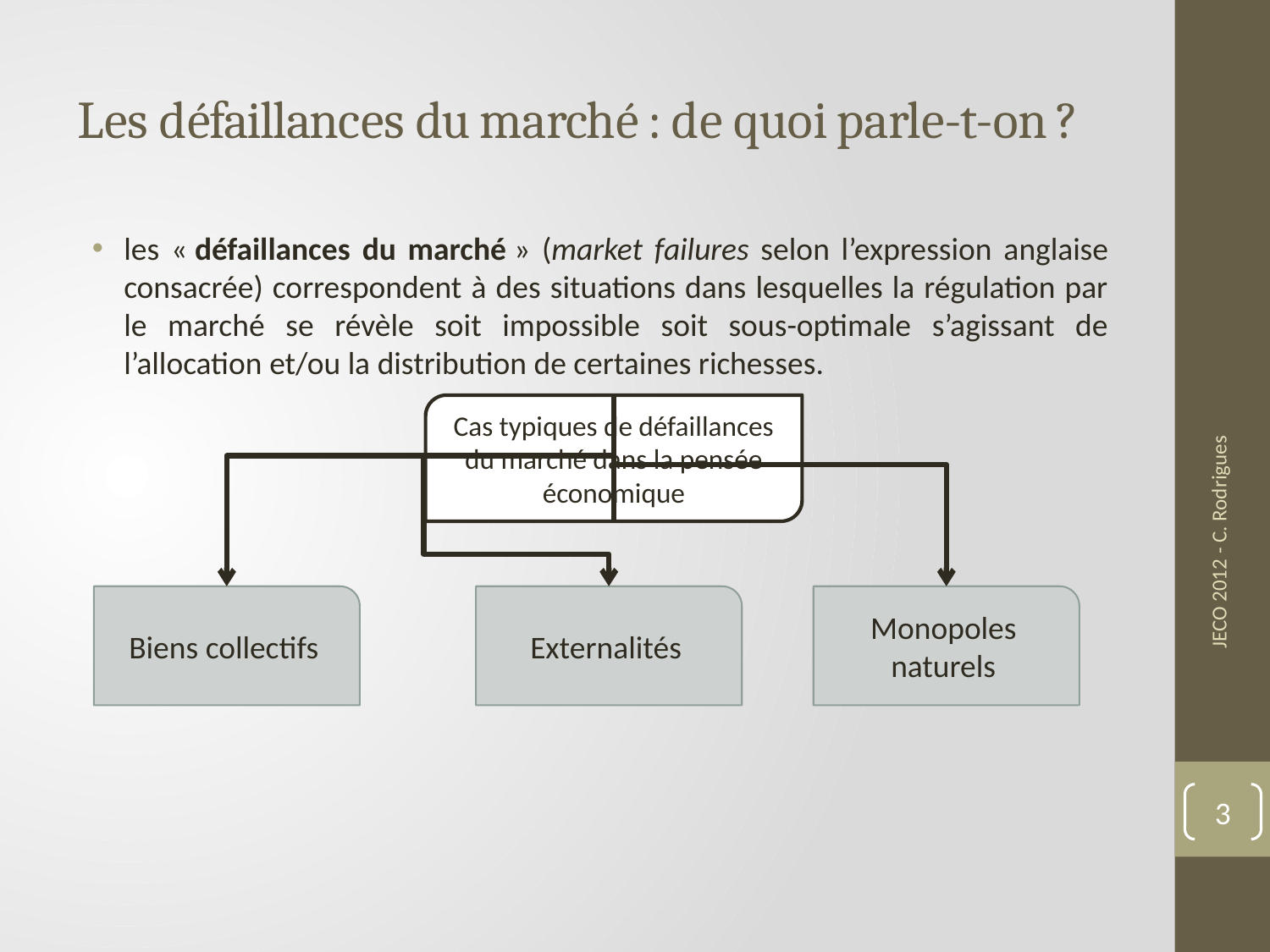

# Les défaillances du marché : de quoi parle-t-on ?
les « défaillances du marché » (market failures selon l’expression anglaise consacrée) correspondent à des situations dans lesquelles la régulation par le marché se révèle soit impossible soit sous-optimale s’agissant de l’allocation et/ou la distribution de certaines richesses.

Cas typiques de défaillances du marché dans la pensée économique
JECO 2012 - C. Rodrigues
Externalités
Biens collectifs
Monopoles naturels
3